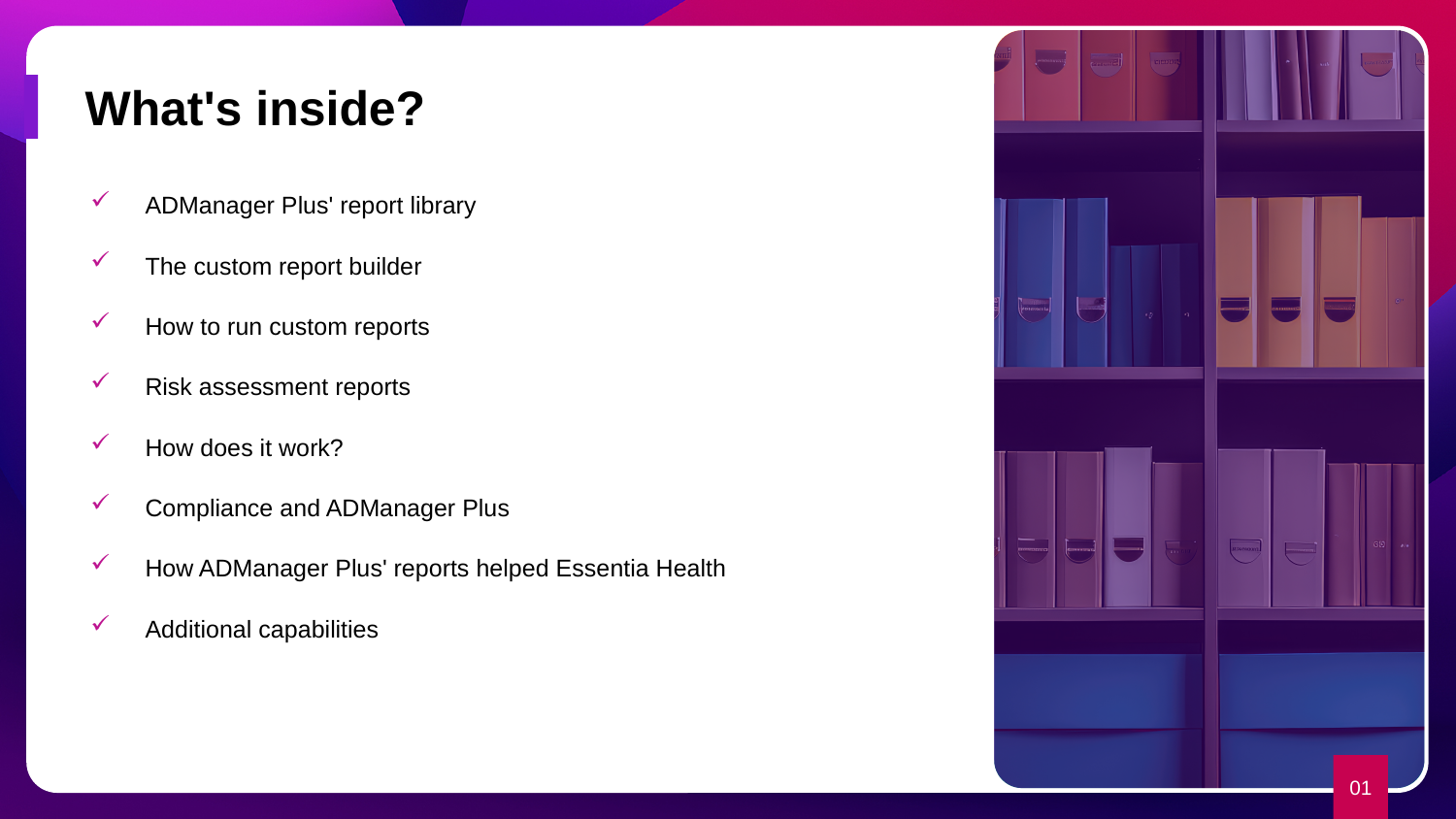

# What's inside?

ADManager Plus' report library
The custom report builder
How to run custom reports
Risk assessment reports
How does it work?
Compliance and ADManager Plus
How ADManager Plus' reports helped Essentia Health
Additional capabilities

01